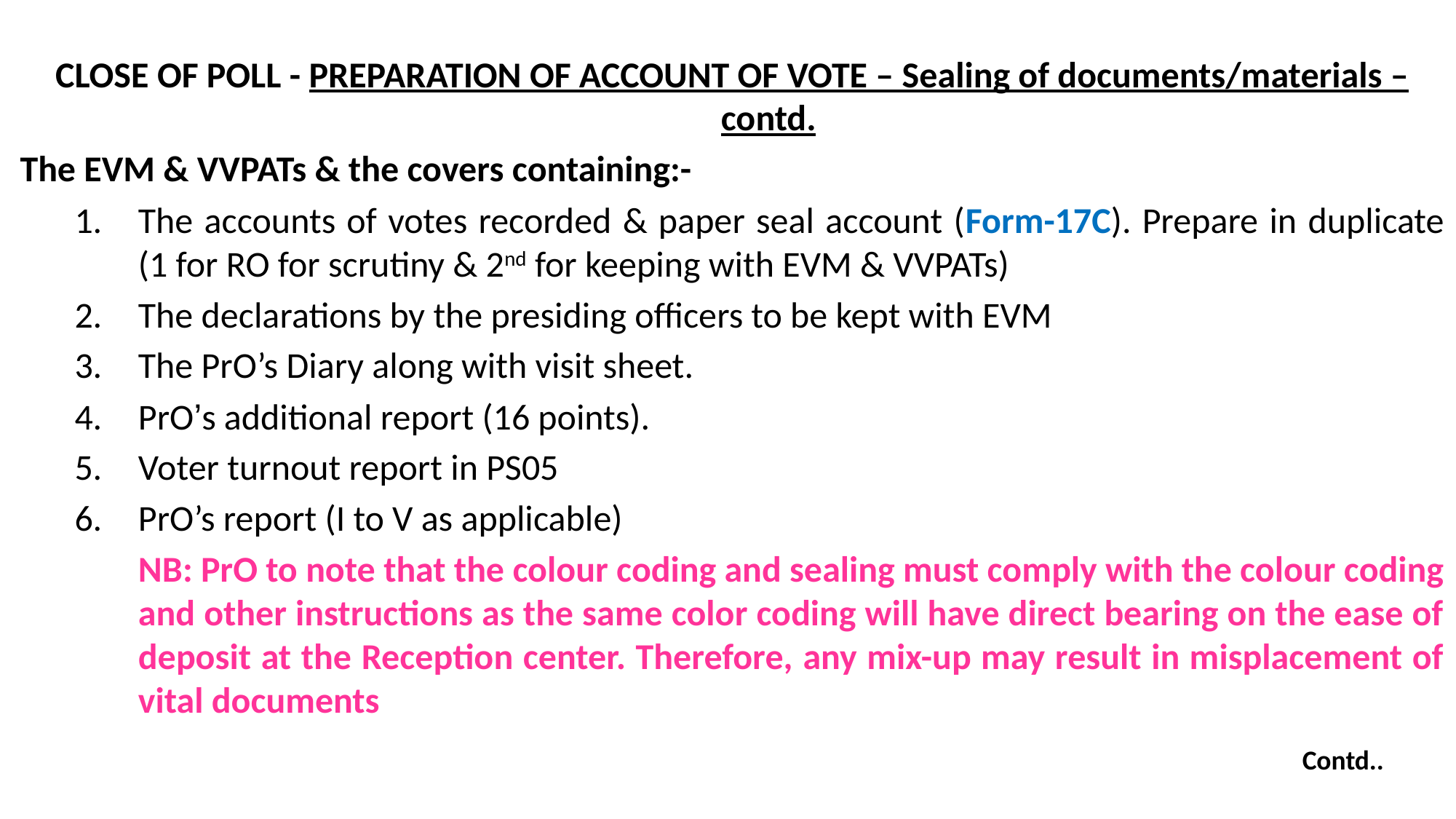

# DEPOSITION  OF THE ELECTION PAPERS AT THE COLLECTION CENTRE
CLOSE OF POLL - PREPARATION OF ACCOUNT OF VOTE – Sealing of documents/materials – contd.
The EVM & VVPATs & the covers containing:-
The accounts of votes recorded & paper seal account (Form-17C). Prepare in duplicate (1 for RO for scrutiny & 2nd for keeping with EVM & VVPATs)
The declarations by the presiding officers to be kept with EVM
The PrO’s Diary along with visit sheet.
PrO’s additional report (16 points).
Voter turnout report in PS05
PrO’s report (I to V as applicable)
	NB: PrO to note that the colour coding and sealing must comply with the colour coding and other instructions as the same color coding will have direct bearing on the ease of deposit at the Reception center. Therefore, any mix-up may result in misplacement of vital documents
Contd..